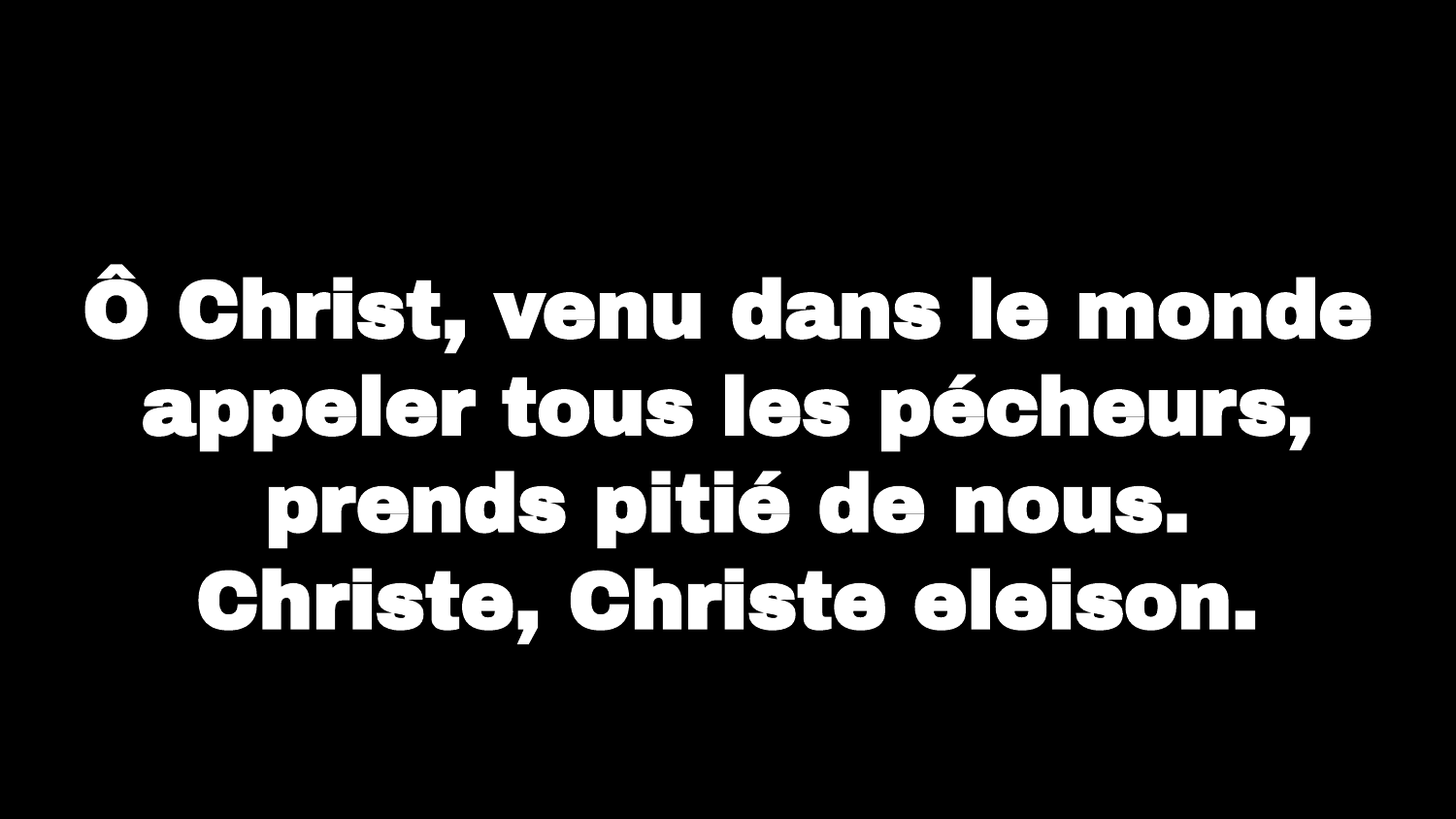

Ô Christ, venu dans le monde
appeler tous les pécheurs,
prends pitié de nous.
Christe, Christe eleison.